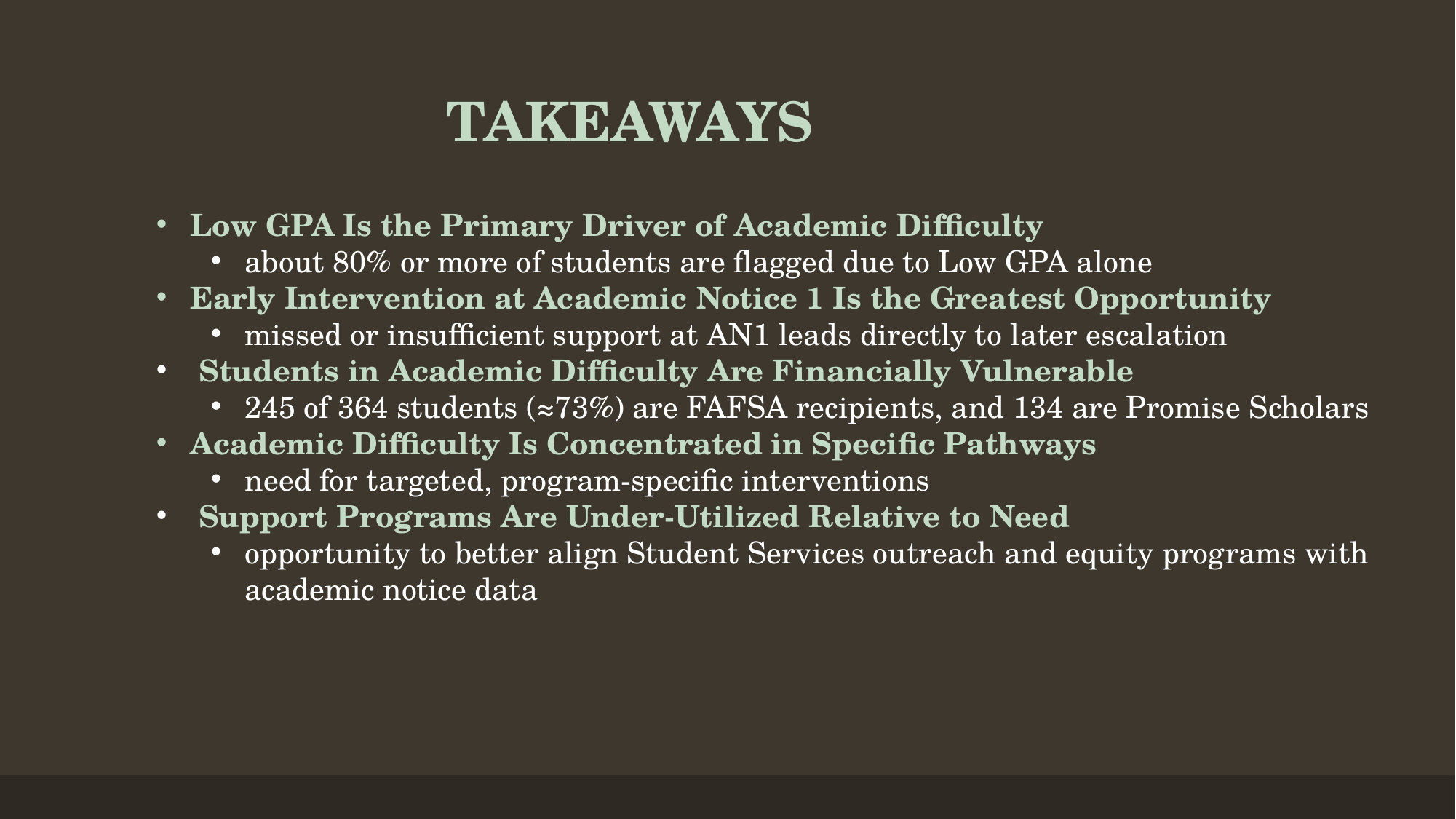

TAKEAWAYS
Low GPA Is the Primary Driver of Academic Difficulty
about 80% or more of students are flagged due to Low GPA alone
Early Intervention at Academic Notice 1 Is the Greatest Opportunity
missed or insufficient support at AN1 leads directly to later escalation
 Students in Academic Difficulty Are Financially Vulnerable
245 of 364 students (≈73%) are FAFSA recipients, and 134 are Promise Scholars
Academic Difficulty Is Concentrated in Specific Pathways
need for targeted, program‑specific interventions
 Support Programs Are Under‑Utilized Relative to Need
opportunity to better align Student Services outreach and equity programs with academic notice data